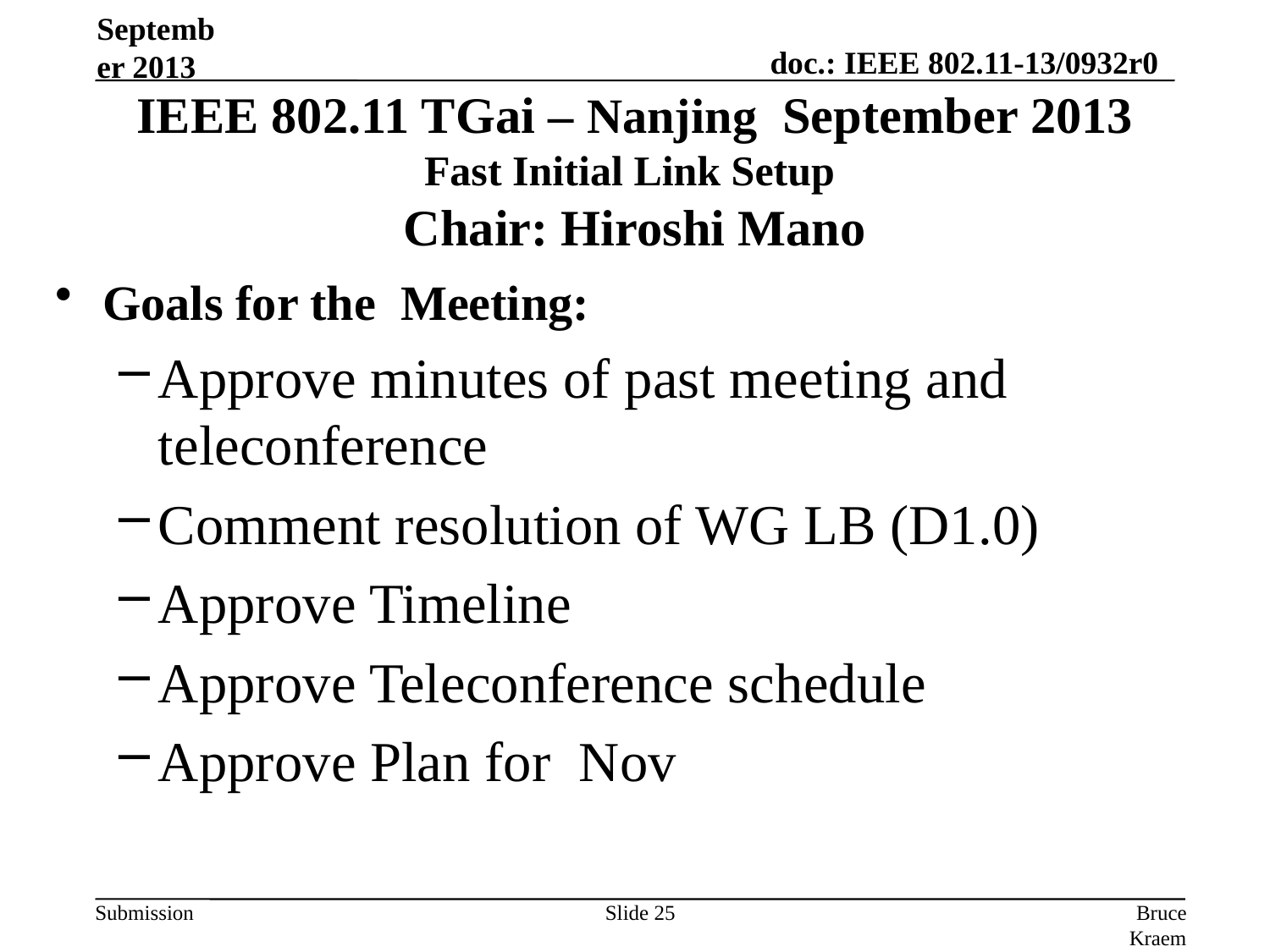

September 2013
# IEEE 802.11 TGai – Nanjing  September 2013 Fast Initial Link Setup Chair: Hiroshi Mano
Goals for the  Meeting:
Approve minutes of past meeting and teleconference
Comment resolution of WG LB (D1.0)
Approve Timeline
Approve Teleconference schedule
Approve Plan for  Nov

Slide 25
Bruce Kraemer, Marvell